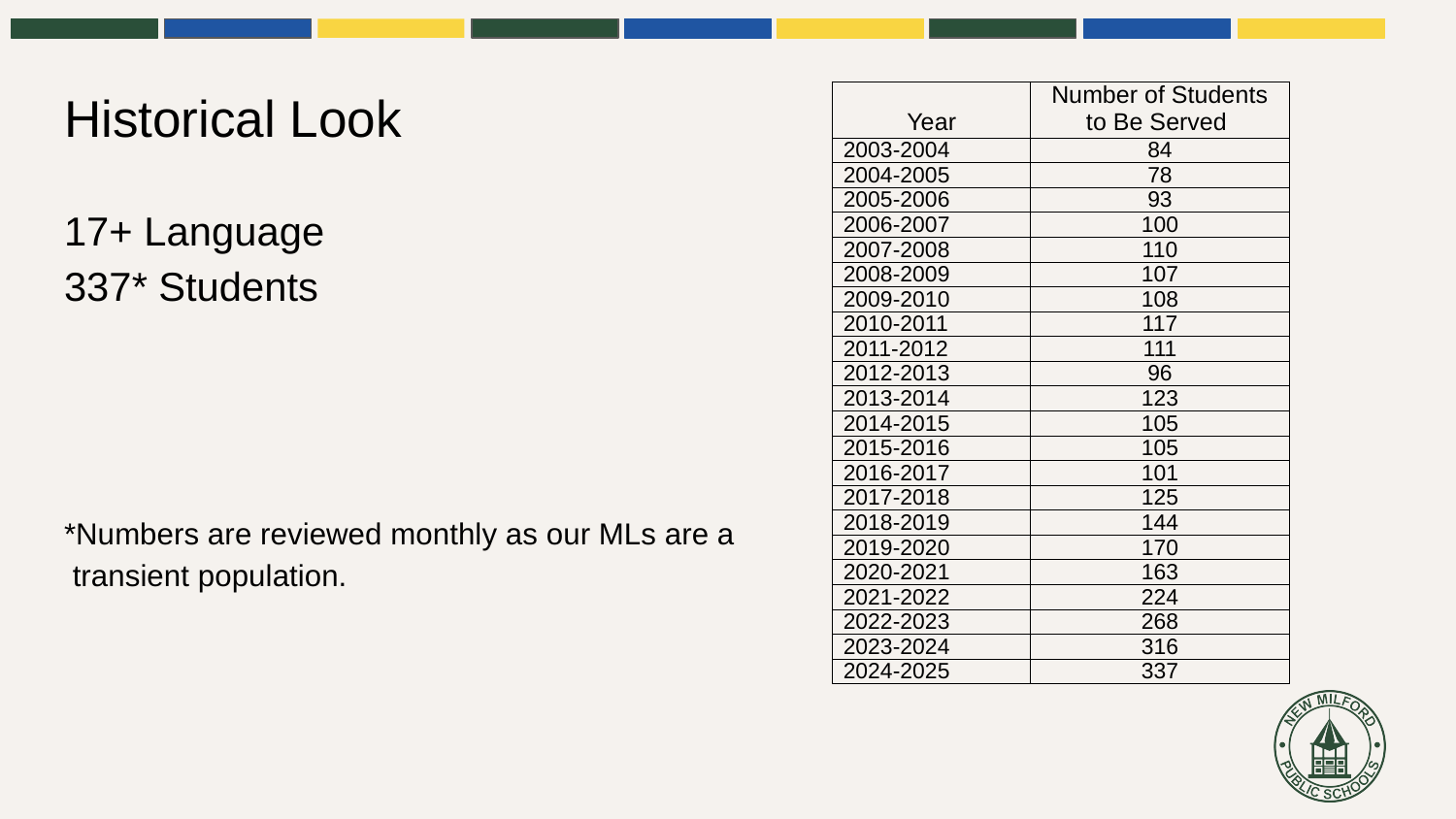

# Historical Look
| Year | Number of Students to Be Served |
| --- | --- |
| 2003-2004 | 84 |
| 2004-2005 | 78 |
| 2005-2006 | 93 |
| 2006-2007 | 100 |
| 2007-2008 | 110 |
| 2008-2009 | 107 |
| 2009-2010 | 108 |
| 2010-2011 | 117 |
| 2011-2012 | 111 |
| 2012-2013 | 96 |
| 2013-2014 | 123 |
| 2014-2015 | 105 |
| 2015-2016 | 105 |
| 2016-2017 | 101 |
| 2017-2018 | 125 |
| 2018-2019 | 144 |
| 2019-2020 | 170 |
| 2020-2021 | 163 |
| 2021-2022 | 224 |
| 2022-2023 | 268 |
| 2023-2024 | 316 |
| 2024-2025 | 337 |
17+ Language
337* Students

*Numbers are reviewed monthly as our MLs are a
 transient population.